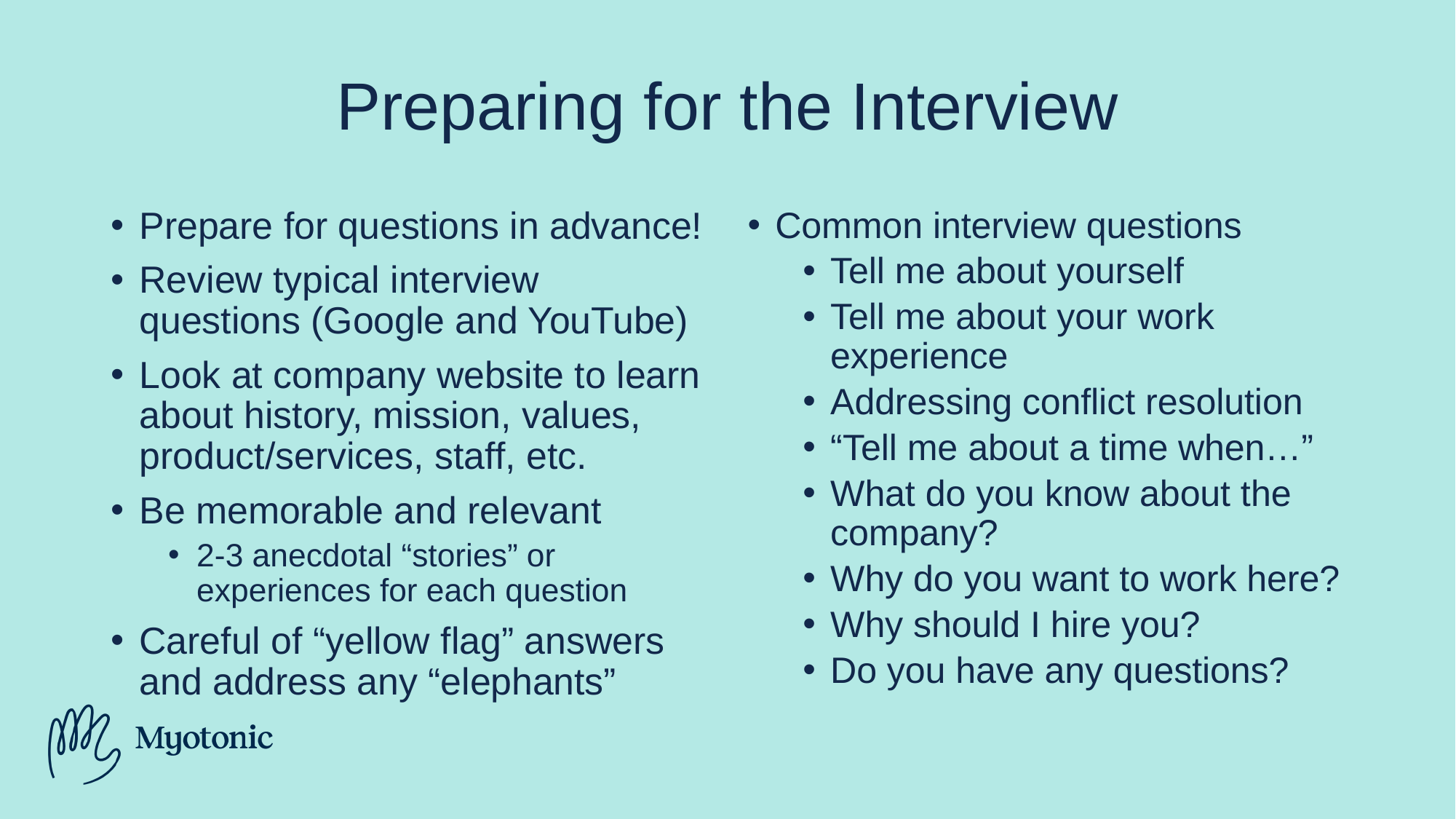

# Preparing for the Interview
Prepare for questions in advance!
Review typical interview questions (Google and YouTube)
Look at company website to learn about history, mission, values, product/services, staff, etc.
Be memorable and relevant
2-3 anecdotal “stories” or experiences for each question
Careful of “yellow flag” answers and address any “elephants”

Common interview questions
Tell me about yourself
Tell me about your work experience
Addressing conflict resolution
“Tell me about a time when…”
What do you know about the company?
Why do you want to work here?
Why should I hire you?
Do you have any questions?